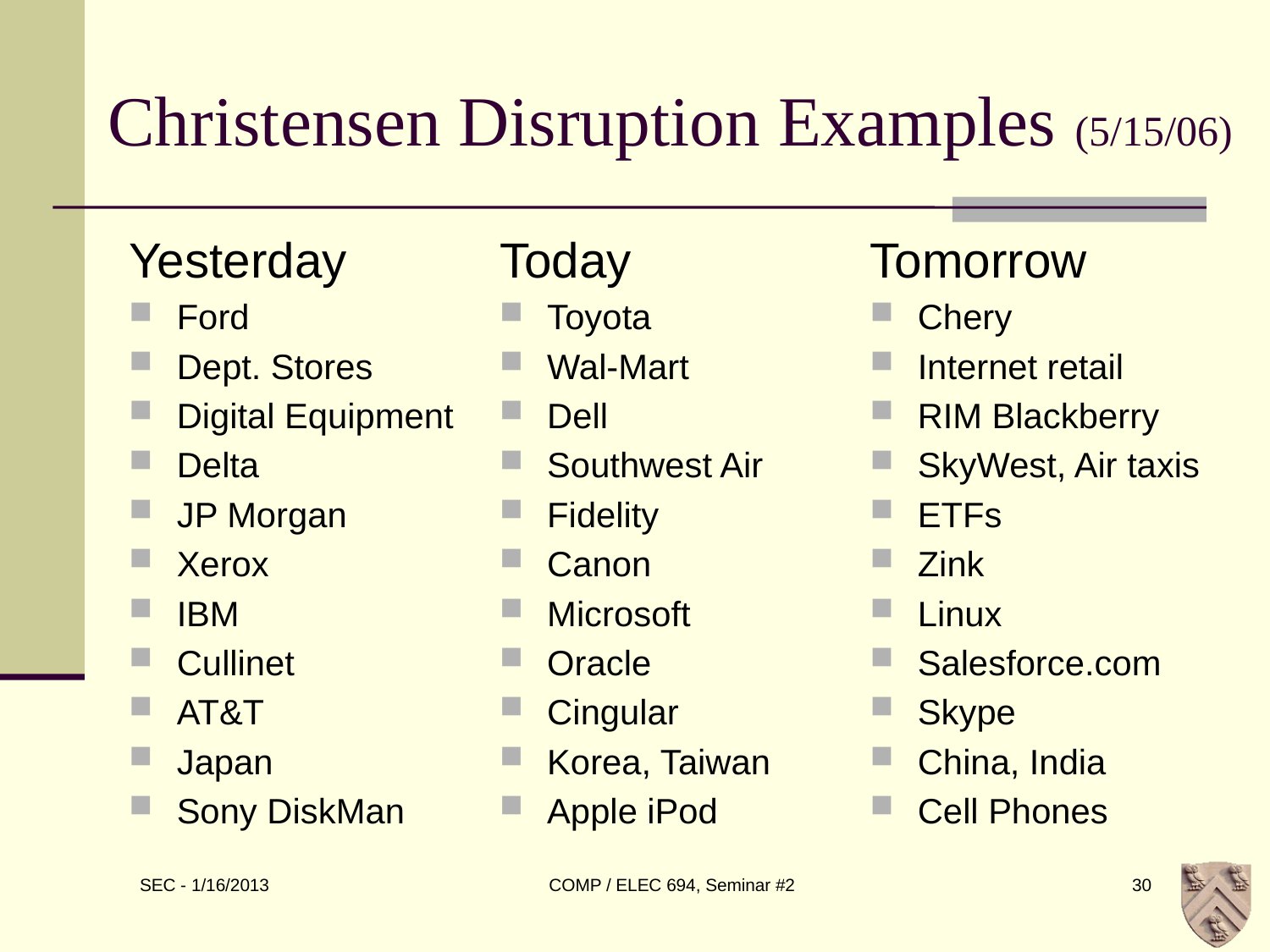

# Christensen Disruption Examples (5/15/06)
Yesterday
Ford
Dept. Stores
Digital Equipment
Delta
JP Morgan
Xerox
IBM
Cullinet
AT&T
Japan
Sony DiskMan

Today
Toyota
Wal-Mart
Dell
Southwest Air
Fidelity
Canon
Microsoft
Oracle
Cingular
Korea, Taiwan
Apple iPod

Tomorrow
Chery
Internet retail
RIM Blackberry
SkyWest, Air taxis
ETFs
Zink
Linux
Salesforce.com
Skype
China, India
Cell Phones

COMP / ELEC 694, Seminar #2
30
SEC - 1/16/2013